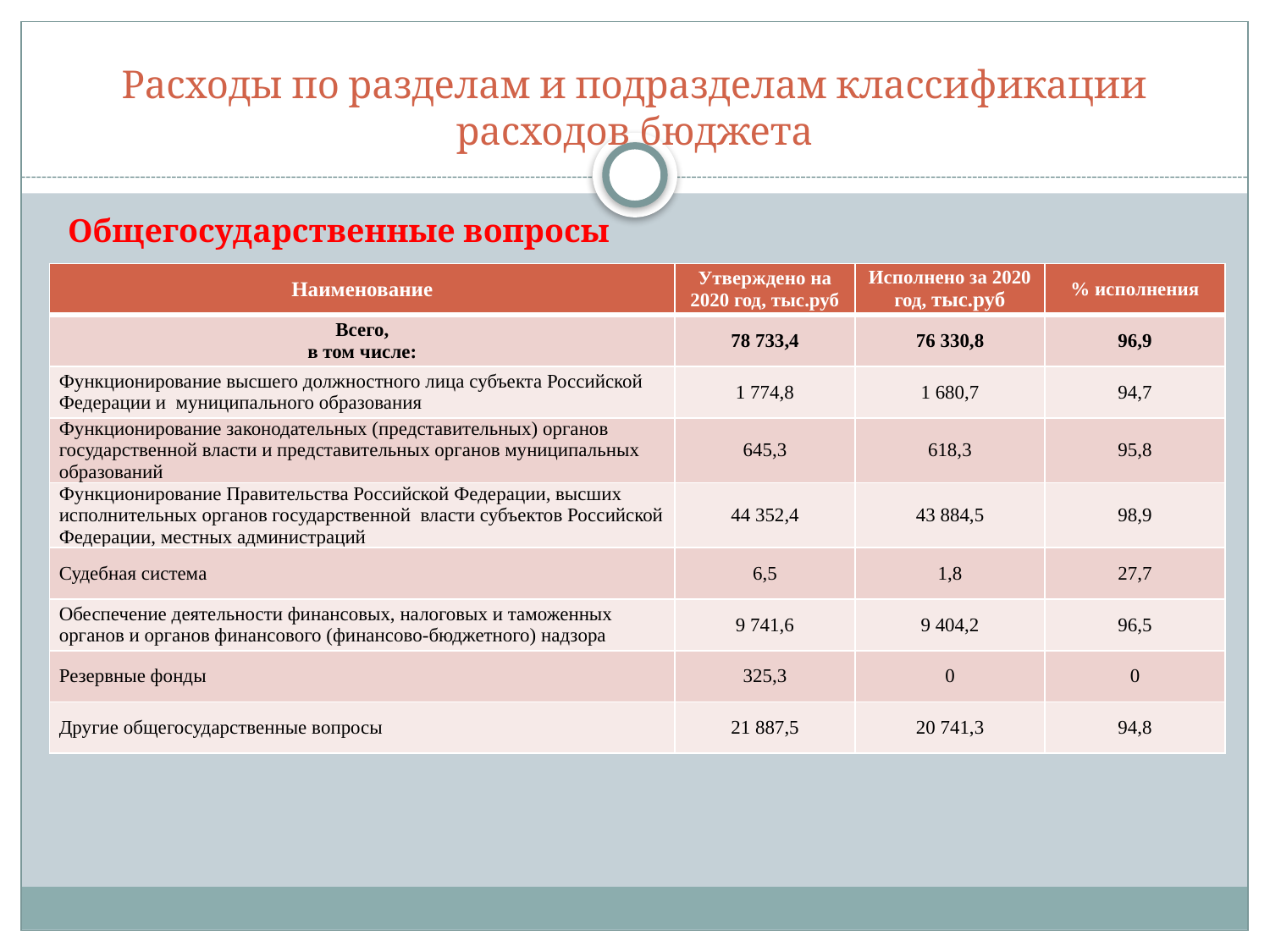

# Расходы по разделам и подразделам классификации расходов бюджета
Общегосударственные вопросы
| Наименование | Утверждено на 2020 год, тыс.руб | Исполнено за 2020 год, тыс.руб | % исполнения |
| --- | --- | --- | --- |
| Всего, в том числе: | 78 733,4 | 76 330,8 | 96,9 |
| Функционирование высшего должностного лица субъекта Российской Федерации и муниципального образования | 1 774,8 | 1 680,7 | 94,7 |
| Функционирование законодательных (представительных) органов государственной власти и представительных органов муниципальных образований | 645,3 | 618,3 | 95,8 |
| Функционирование Правительства Российской Федерации, высших исполнительных органов государственной власти субъектов Российской Федерации, местных администраций | 44 352,4 | 43 884,5 | 98,9 |
| Судебная система | 6,5 | 1,8 | 27,7 |
| Обеспечение деятельности финансовых, налоговых и таможенных органов и органов финансового (финансово-бюджетного) надзора | 9 741,6 | 9 404,2 | 96,5 |
| Резервные фонды | 325,3 | 0 | 0 |
| Другие общегосударственные вопросы | 21 887,5 | 20 741,3 | 94,8 |